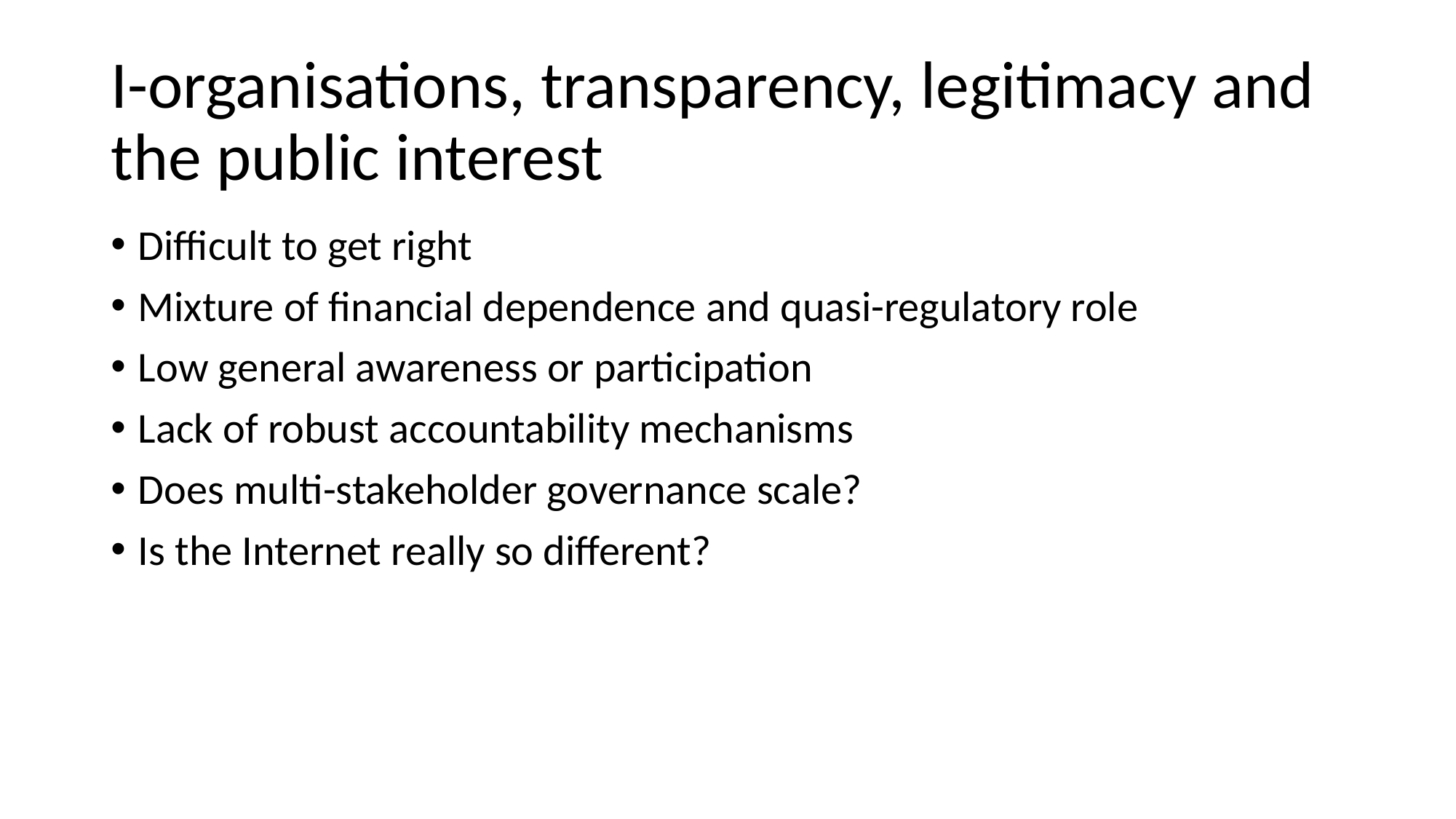

# I-organisations, transparency, legitimacy and the public interest
Difficult to get right
Mixture of financial dependence and quasi-regulatory role
Low general awareness or participation
Lack of robust accountability mechanisms
Does multi-stakeholder governance scale?
Is the Internet really so different?